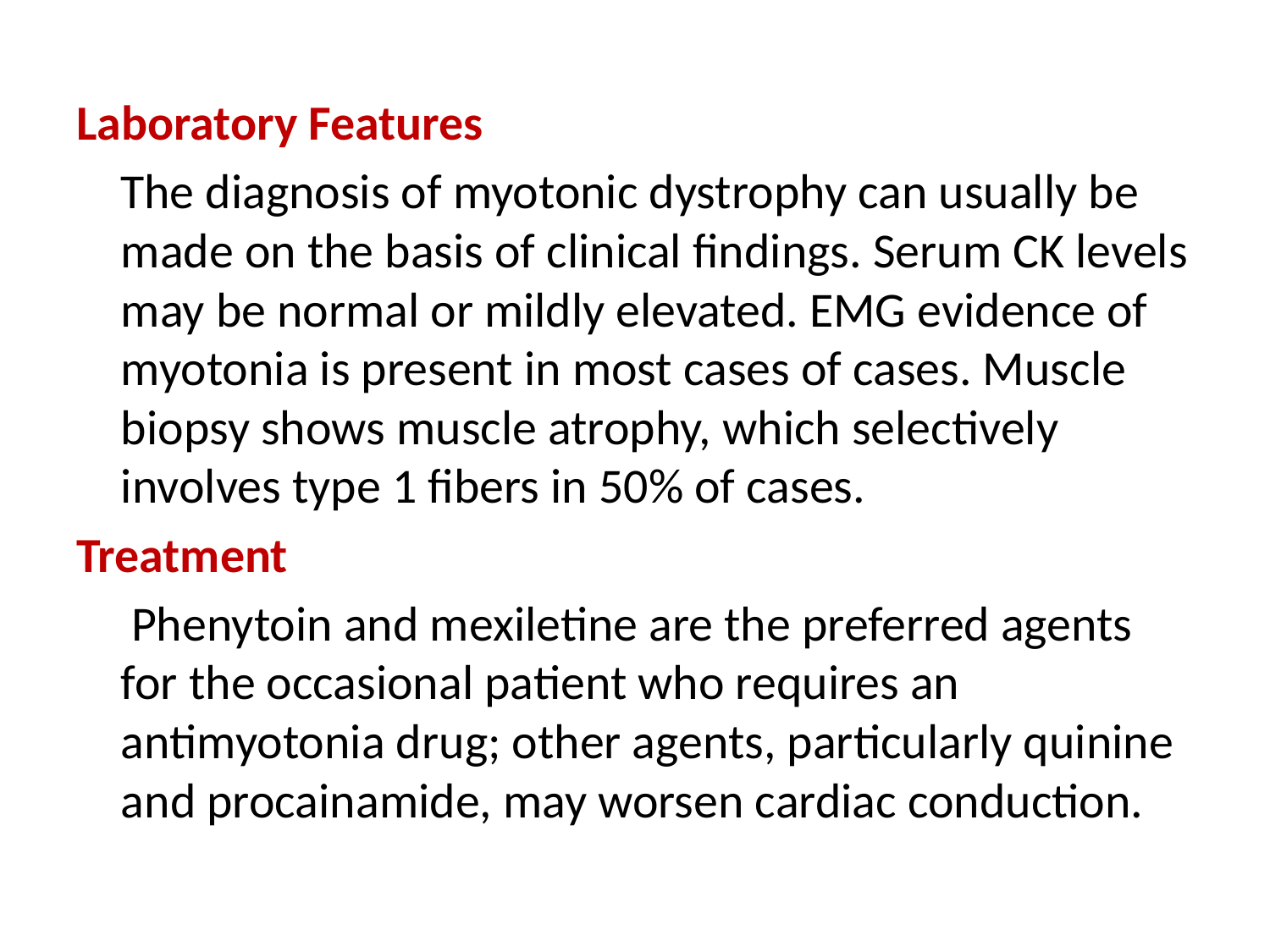

#
Laboratory Features
    The diagnosis of myotonic dystrophy can usually be made on the basis of clinical findings. Serum CK levels may be normal or mildly elevated. EMG evidence of myotonia is present in most cases of cases. Muscle biopsy shows muscle atrophy, which selectively involves type 1 fibers in 50% of cases.
Treatment
     Phenytoin and mexiletine are the preferred agents for the occasional patient who requires an antimyotonia drug; other agents, particularly quinine and procainamide, may worsen cardiac conduction.